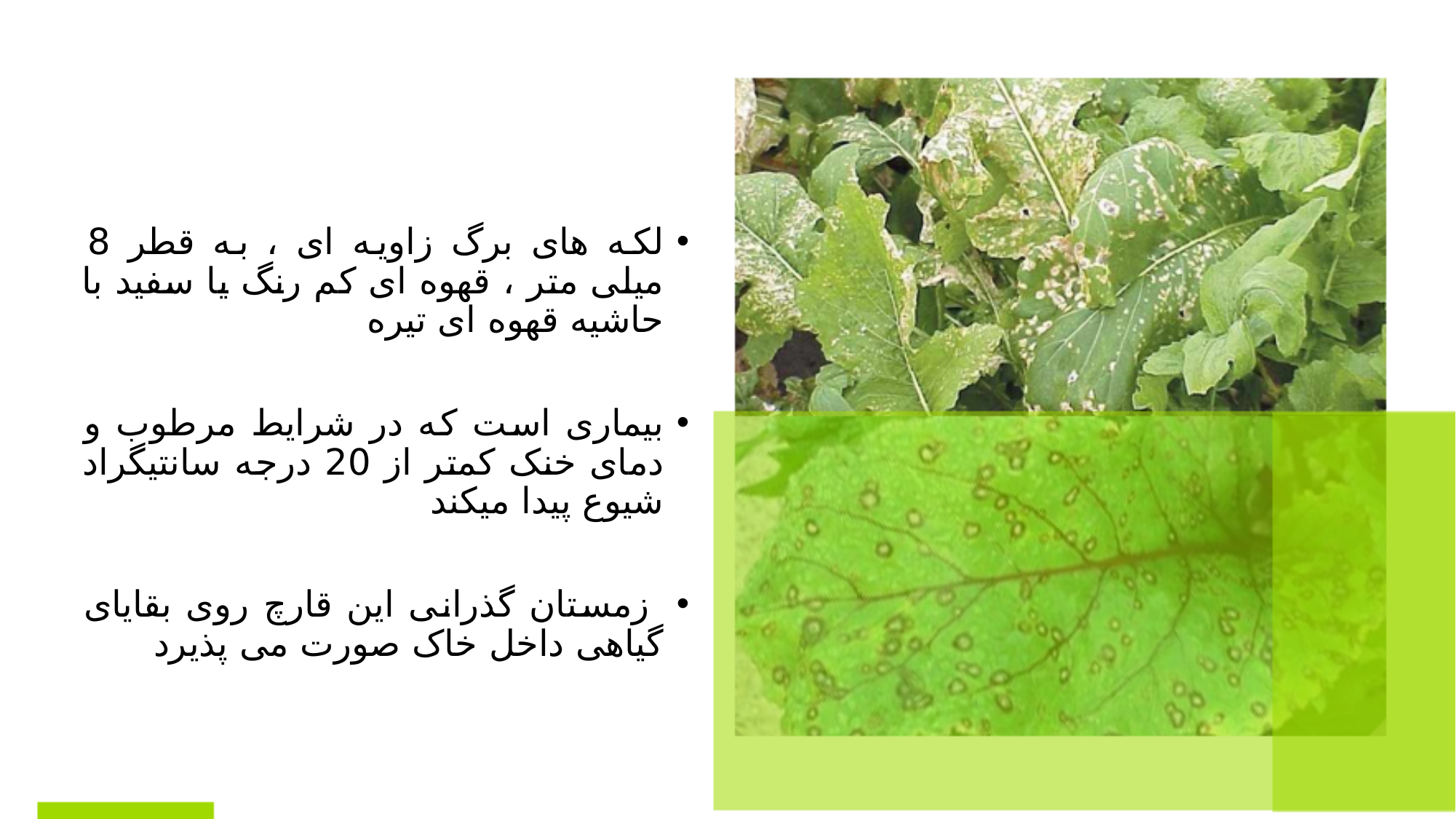

#
لکه های برگ زاویه ای ، به قطر 8 میلی متر ، قهوه ای کم رنگ یا سفید با حاشیه قهوه ای تیره

بیماری است که در شرایط مرطوب و دمای خنک کمتر از 20 درجه سانتیگراد شیوع پیدا میکند

 زمستان گذرانی این قارچ روی بقایای گیاهی داخل خاک صورت می پذیرد